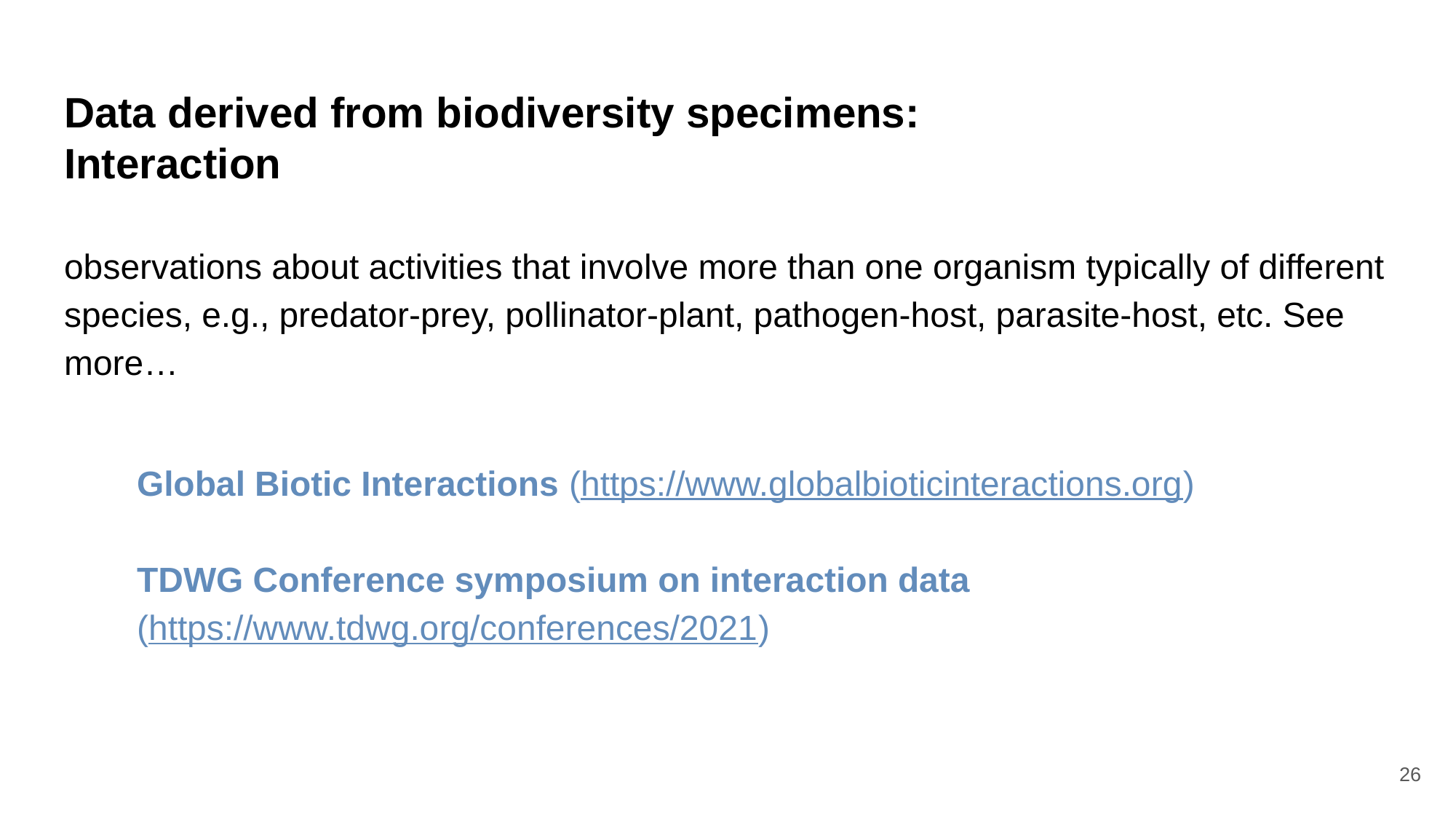

# Data derived from biodiversity specimens:
Interaction
observations about activities that involve more than one organism typically of different species, e.g., predator-prey, pollinator-plant, pathogen-host, parasite-host, etc. See more…

Global Biotic Interactions (https://www.globalbioticinteractions.org)
TDWG Conference symposium on interaction data
(https://www.tdwg.org/conferences/2021)
26